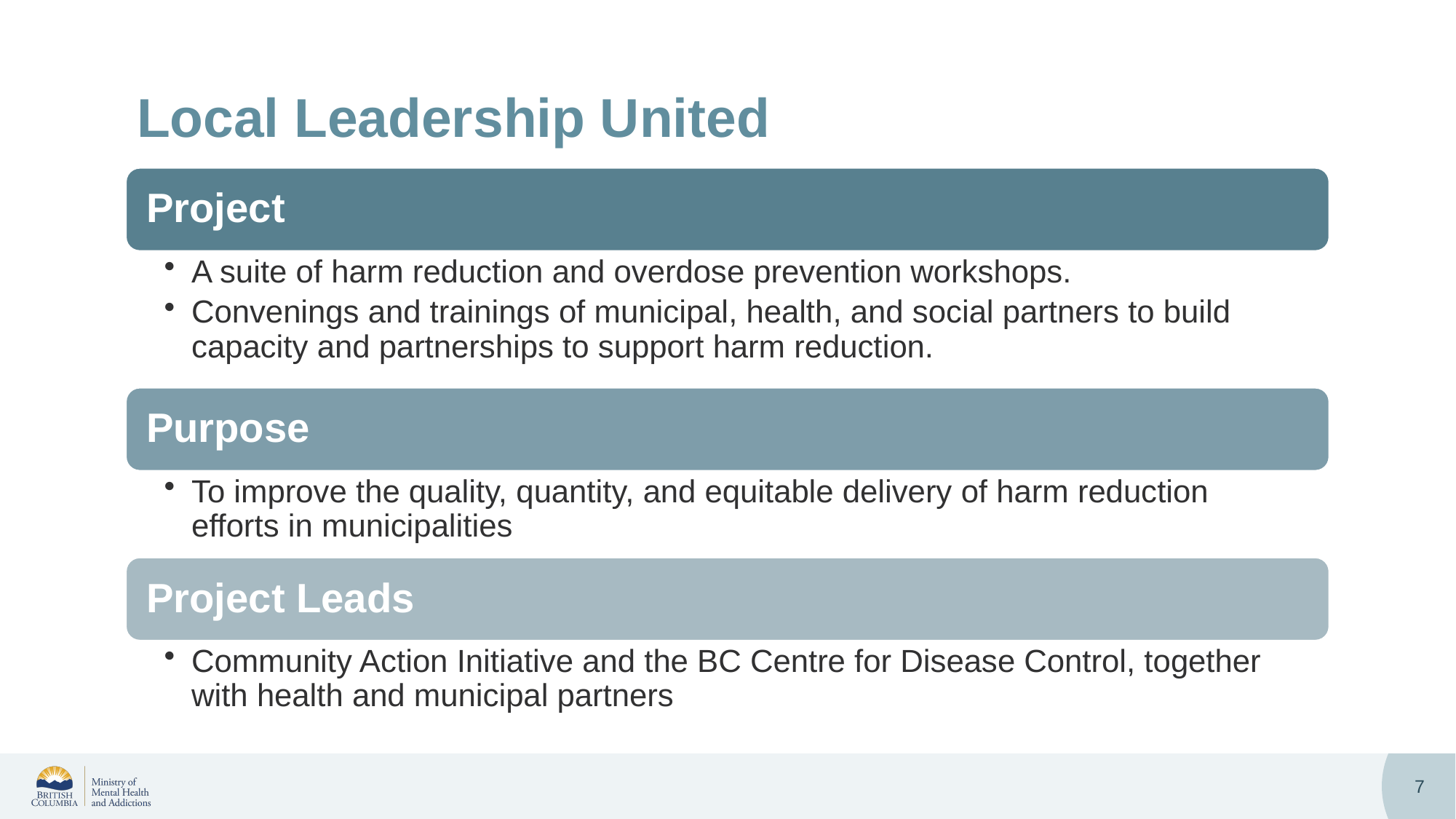

# Local Leadership United
Project
A suite of harm reduction and overdose prevention workshops.
Convenings and trainings of municipal, health, and social partners to build capacity and partnerships to support harm reduction.
Purpose
To improve the quality, quantity, and equitable delivery of harm reduction efforts in municipalities
Project Leads
Community Action Initiative and the BC Centre for Disease Control, together with health and municipal partners